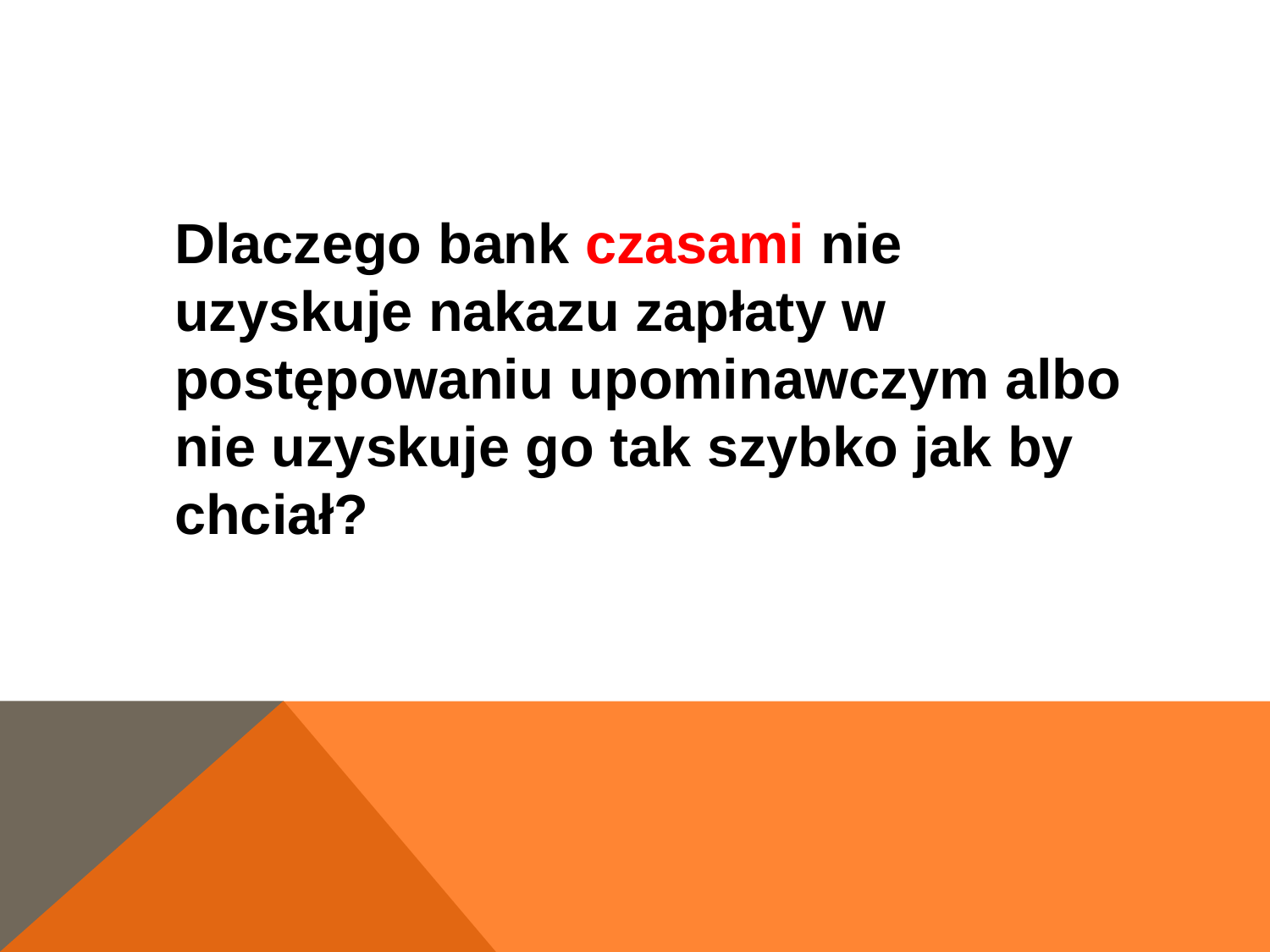

#

	Dlaczego bank czasami nie uzyskuje nakazu zapłaty w postępowaniu upominawczym albo nie uzyskuje go tak szybko jak by chciał?